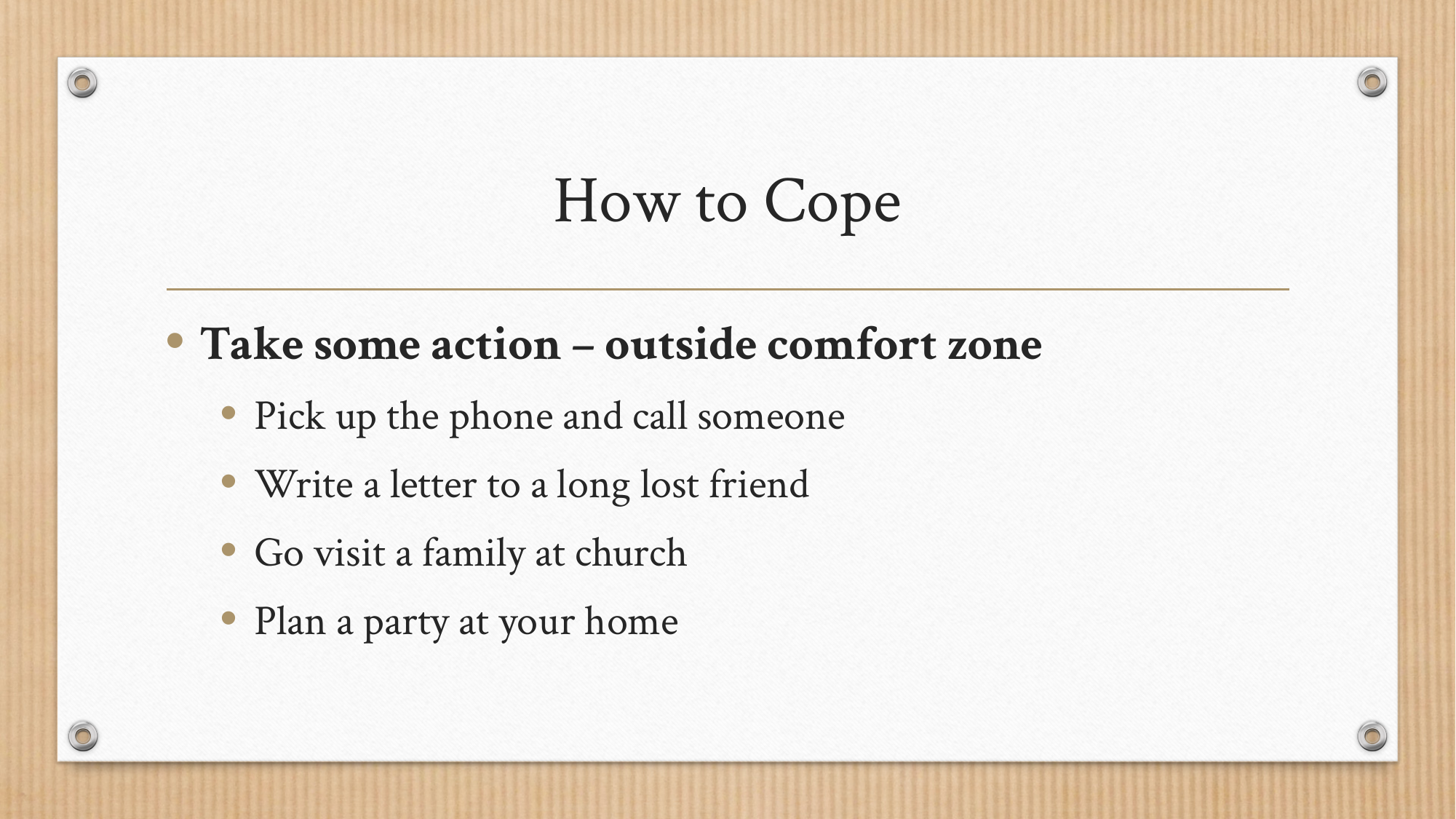

# How to Cope
Take some action – outside comfort zone
Pick up the phone and call someone
Write a letter to a long lost friend
Go visit a family at church
Plan a party at your home